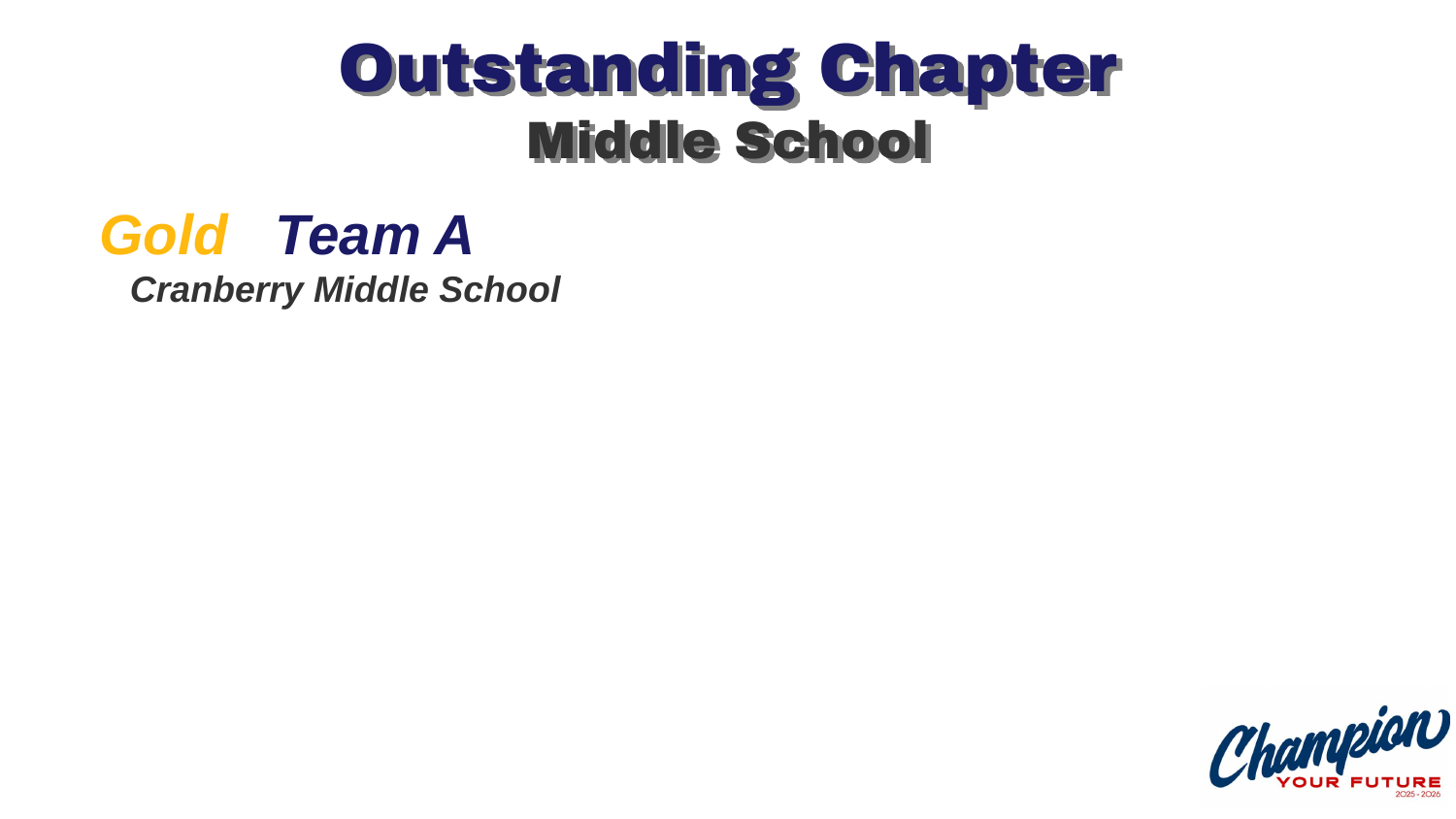

# Outstanding Chapter Middle School
Gold   Team A
   Cranberry Middle School